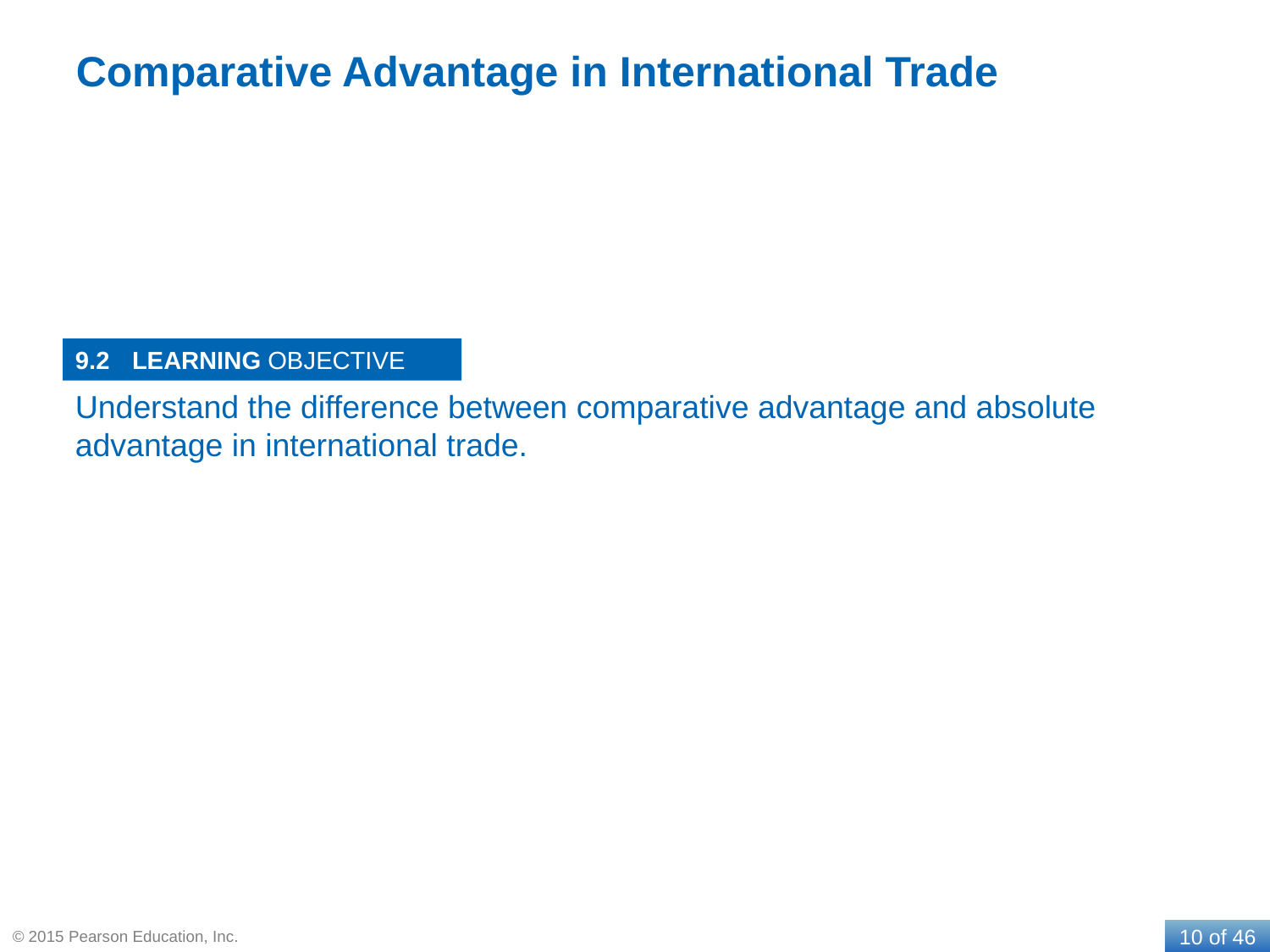

# Comparative Advantage in International Trade
9.2
Understand the difference between comparative advantage and absolute advantage in international trade.